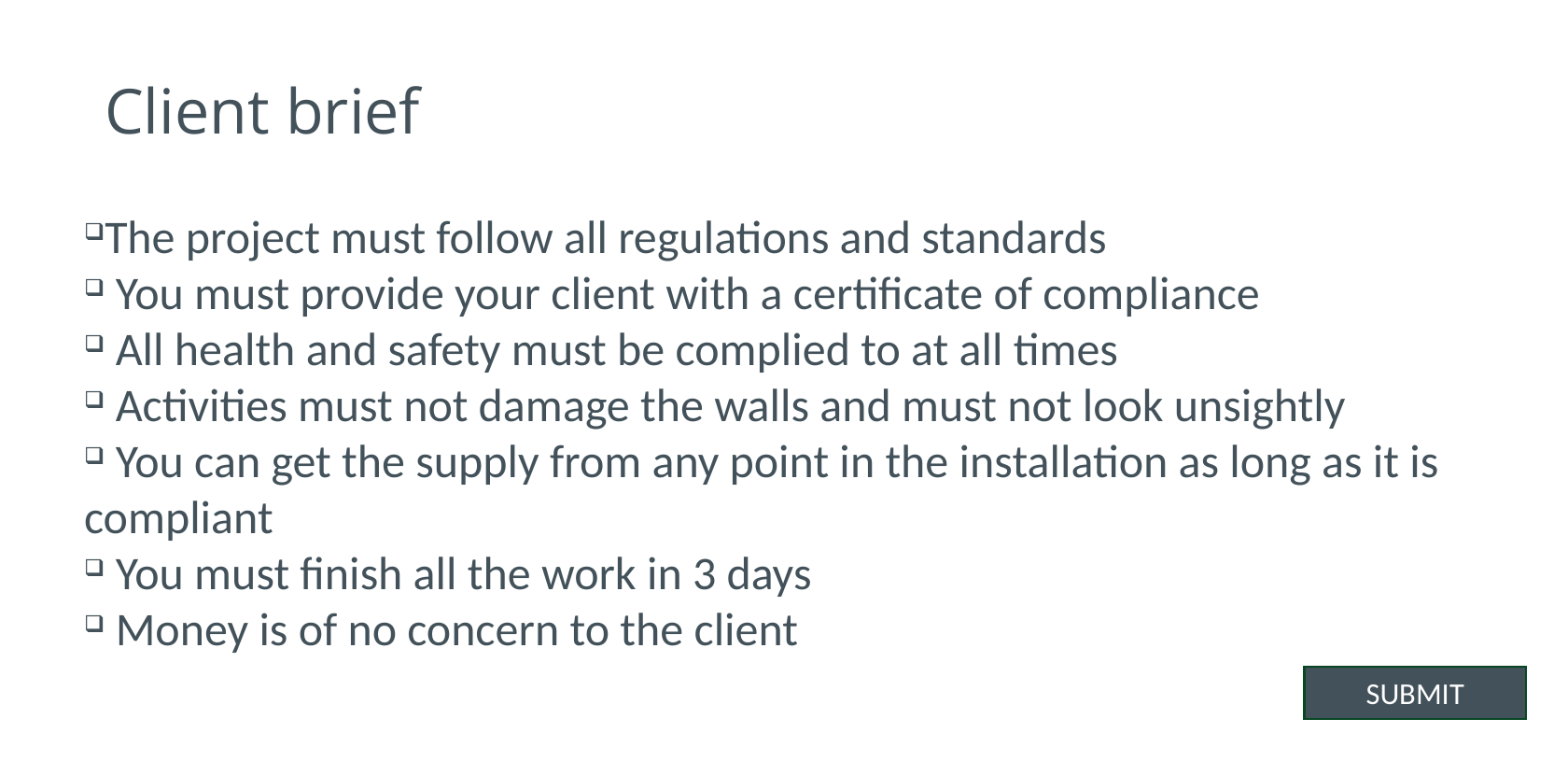

# Client brief

The project must follow all regulations and standards
 You must provide your client with a certificate of compliance
 All health and safety must be complied to at all times
 Activities must not damage the walls and must not look unsightly
 You can get the supply from any point in the installation as long as it is compliant
 You must finish all the work in 3 days
 Money is of no concern to the client
SUBMIT